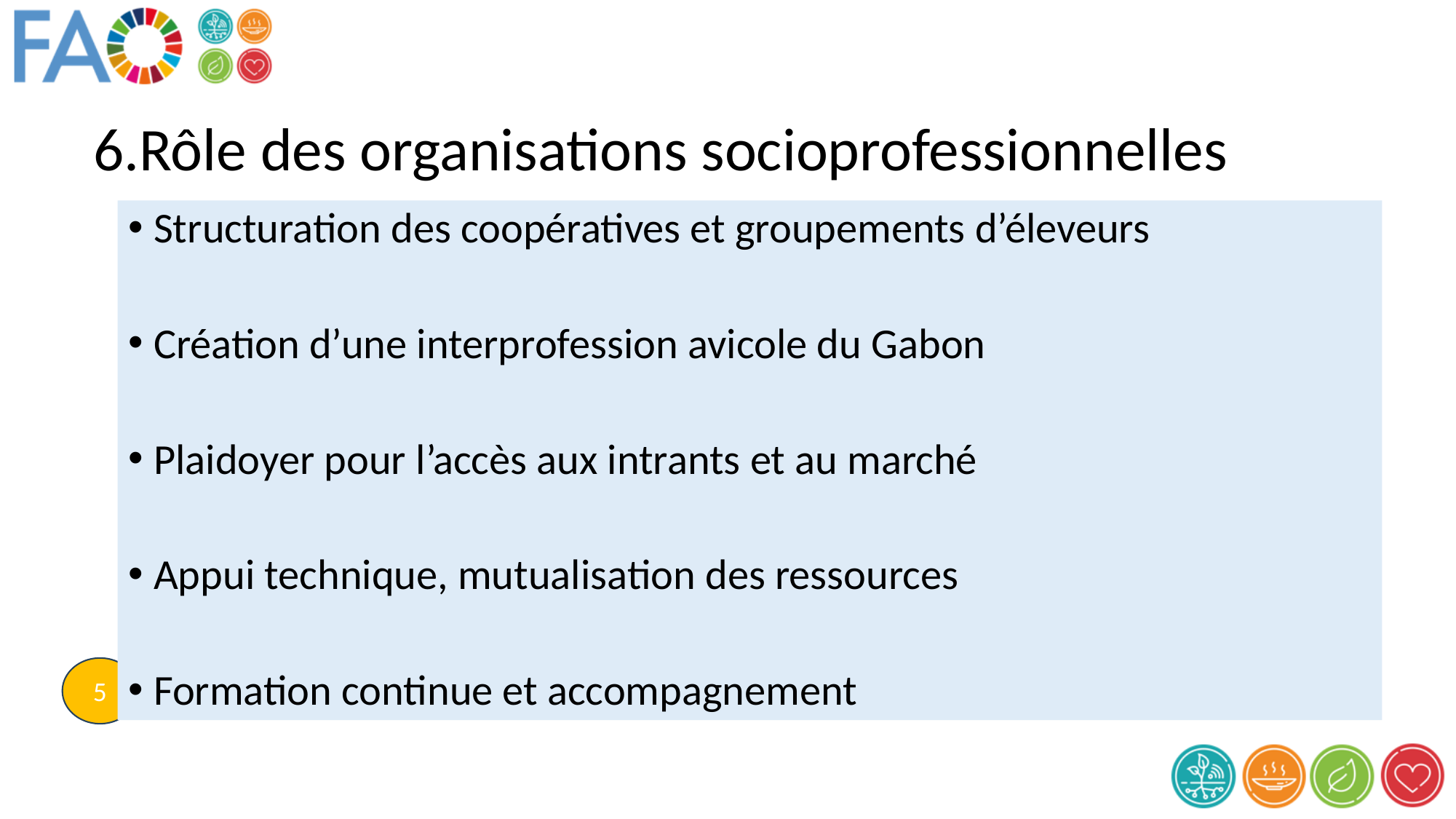

# 6.Rôle des organisations socioprofessionnelles
Structuration des coopératives et groupements d’éleveurs

Création d’une interprofession avicole du Gabon

Plaidoyer pour l’accès aux intrants et au marché

Appui technique, mutualisation des ressources

Formation continue et accompagnement

5